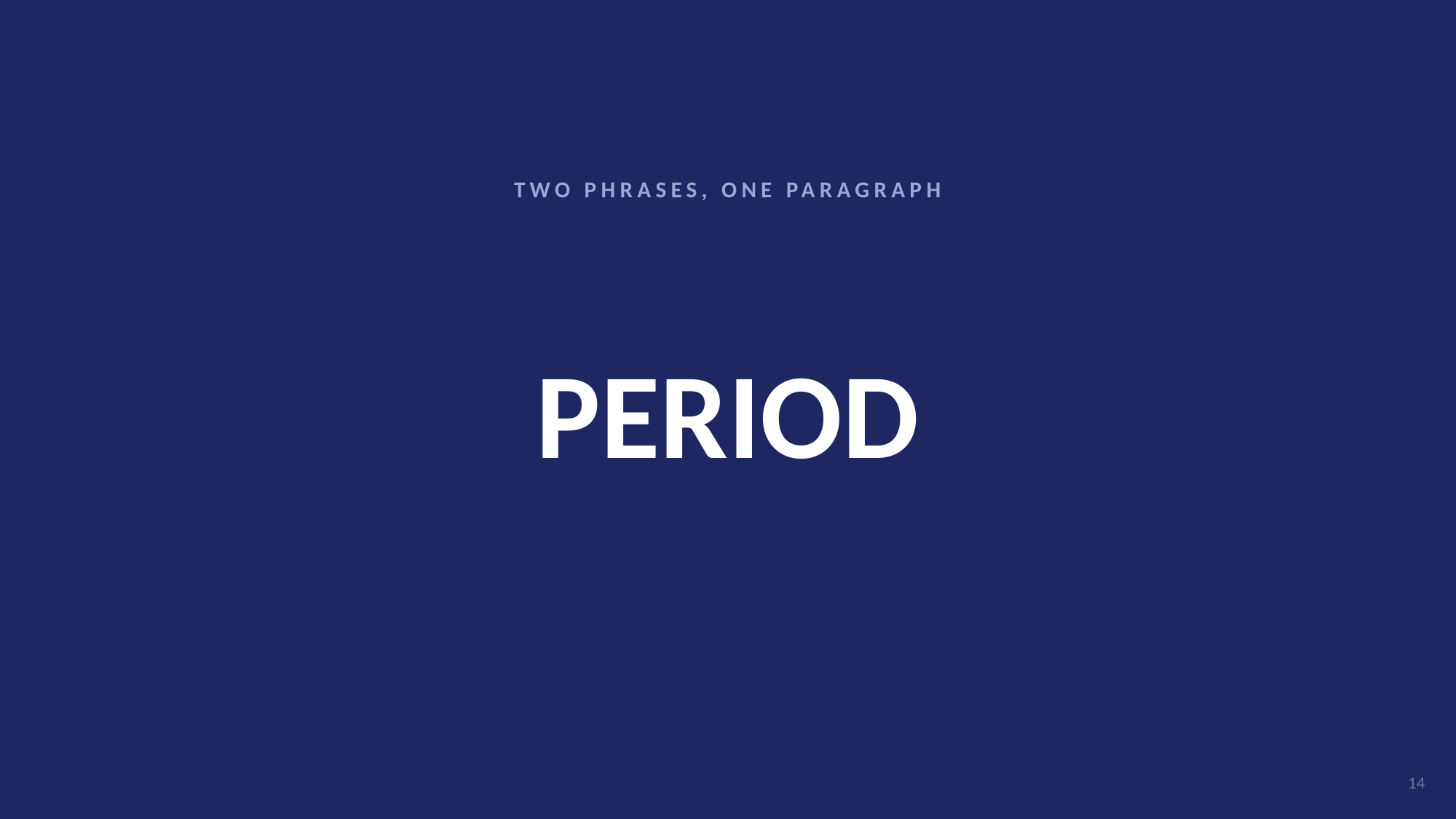

TWO PHRASES, ONE PARAGRAPH
# PERIOD
14